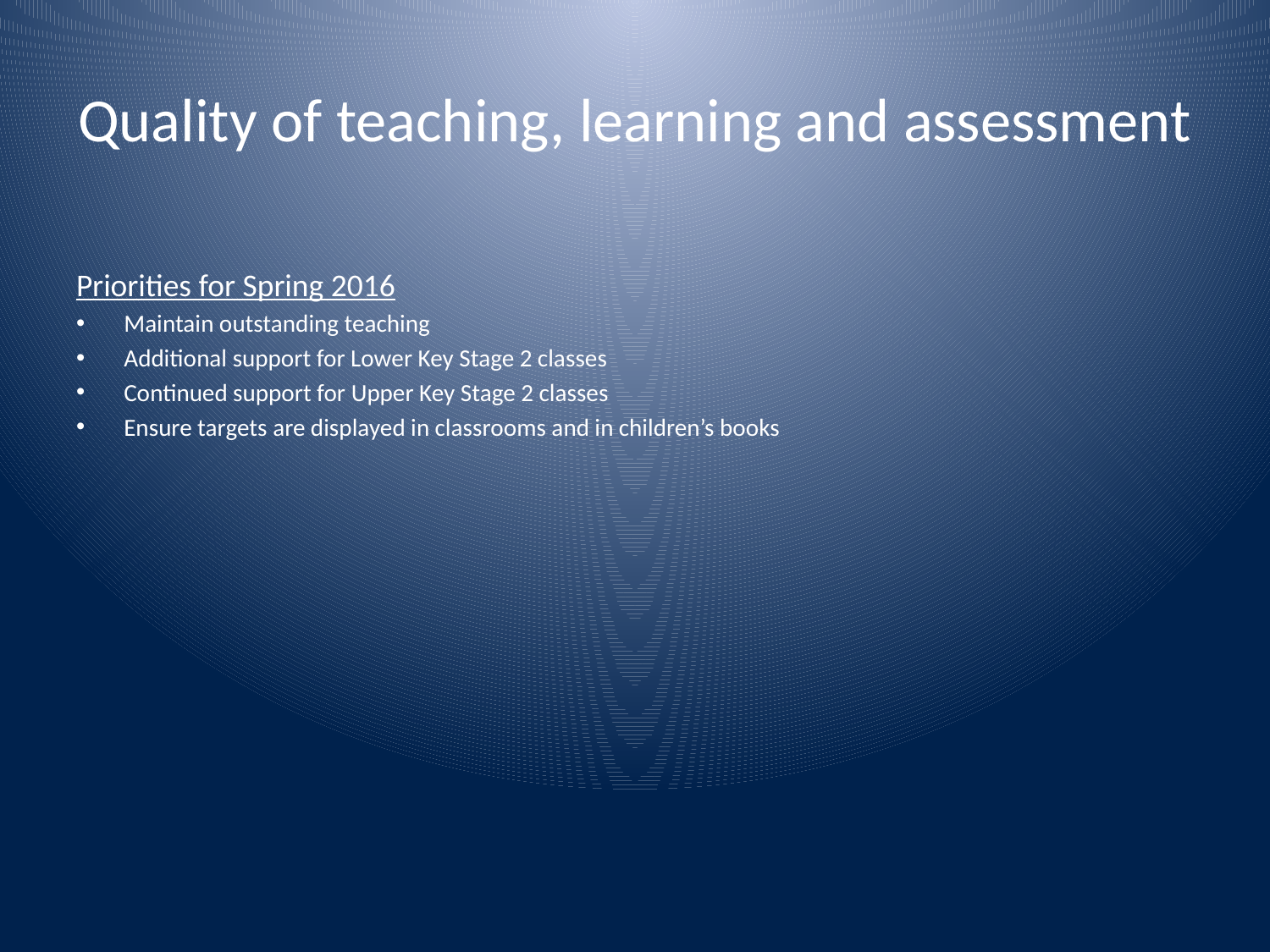

# Quality of teaching, learning and assessment

Priorities for Spring 2016
Maintain outstanding teaching
Additional support for Lower Key Stage 2 classes
Continued support for Upper Key Stage 2 classes
Ensure targets are displayed in classrooms and in children’s books